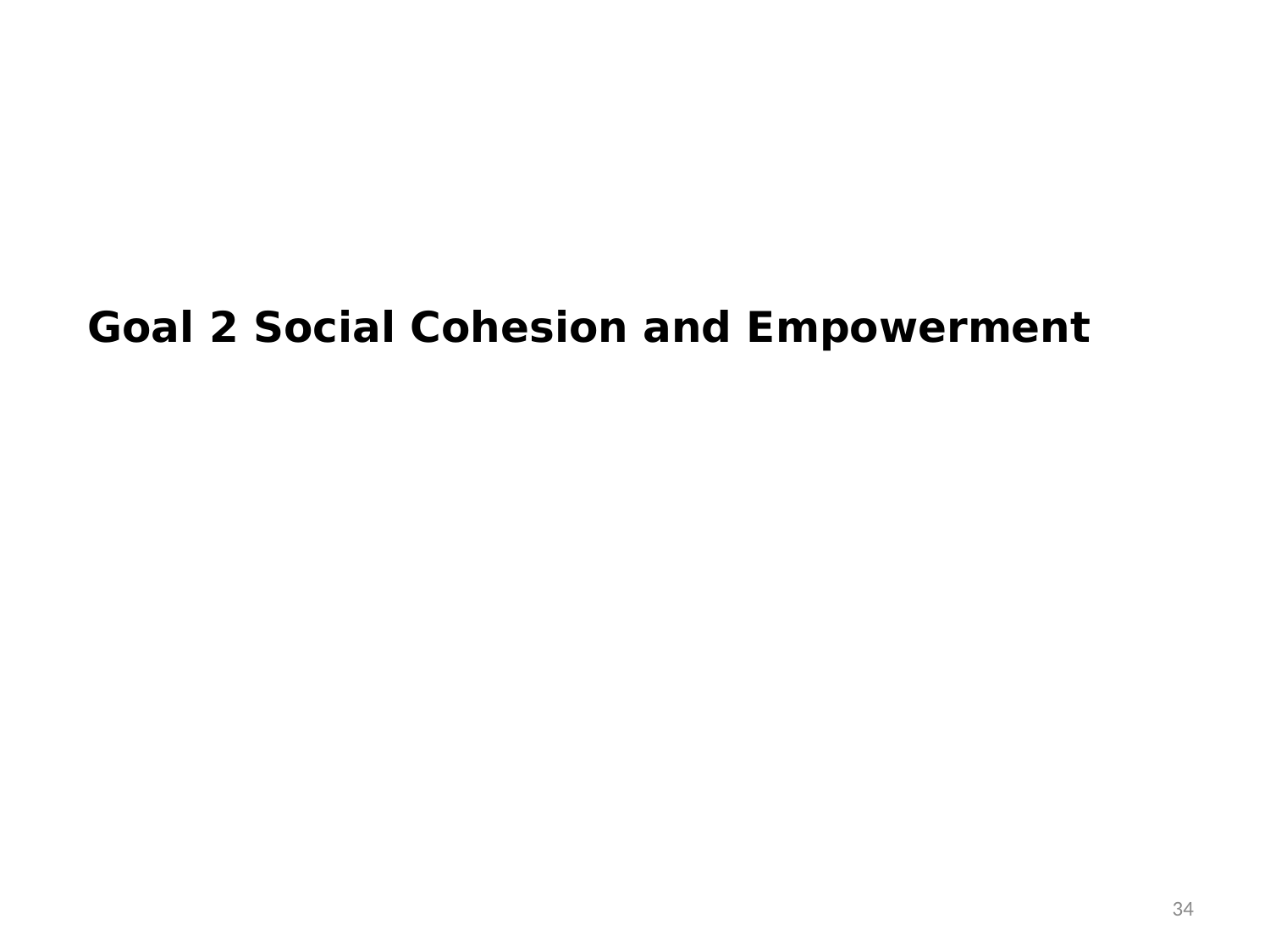

Goal 2 Social Cohesion and Empowerment

34